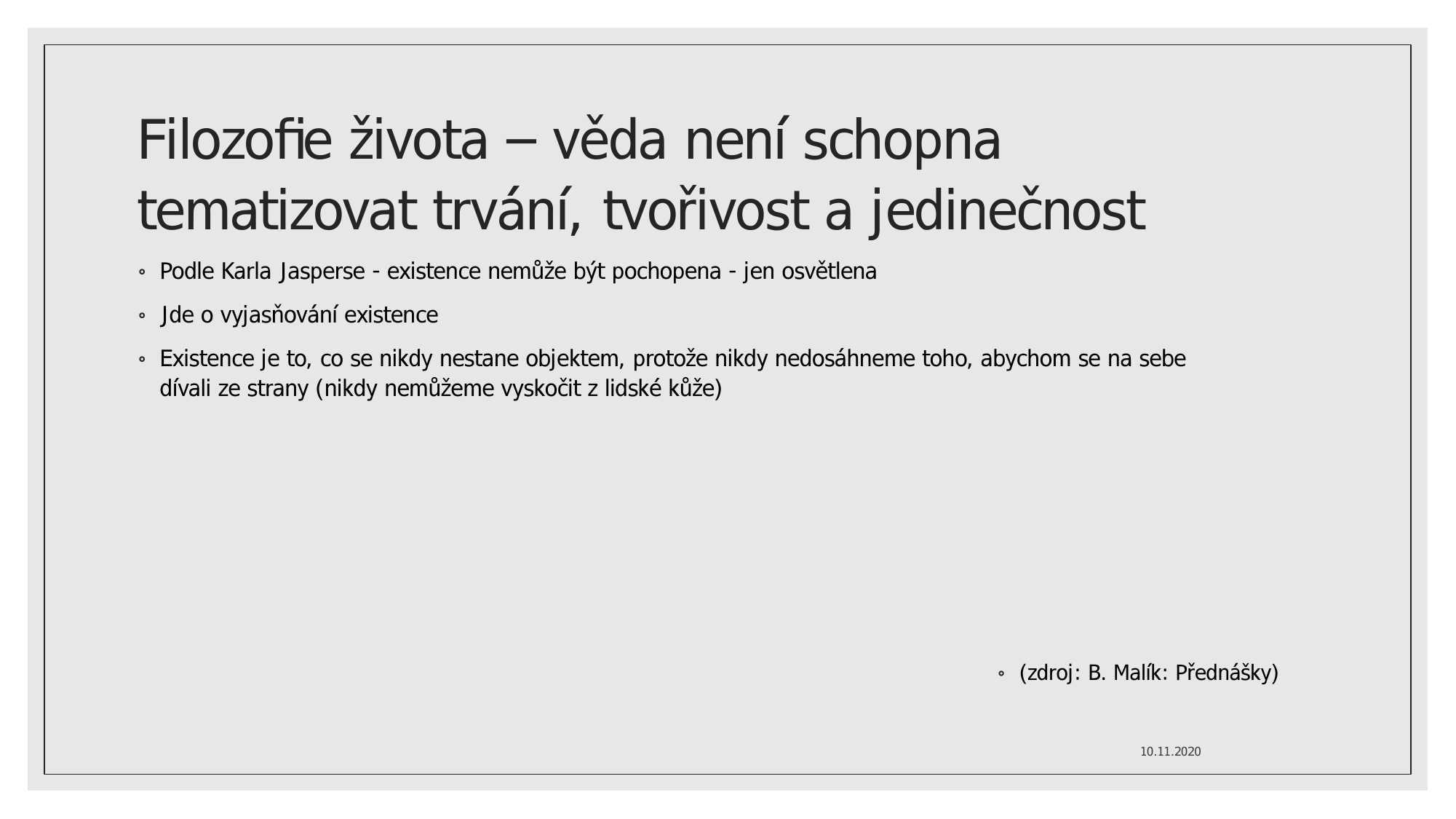

# Filozofie života – věda není schopna  tematizovat trvání, tvořivost a jedinečnost
Podle Karla Jasperse - existence nemůže být pochopena - jen osvětlena
Jde o vyjasňování existence
Existence je to, co se nikdy nestane objektem, protože nikdy nedosáhneme toho, abychom se na sebe
dívali ze strany (nikdy nemůžeme vyskočit z lidské kůže)
(zdroj: B. Malík: Přednášky)
10.11.2020